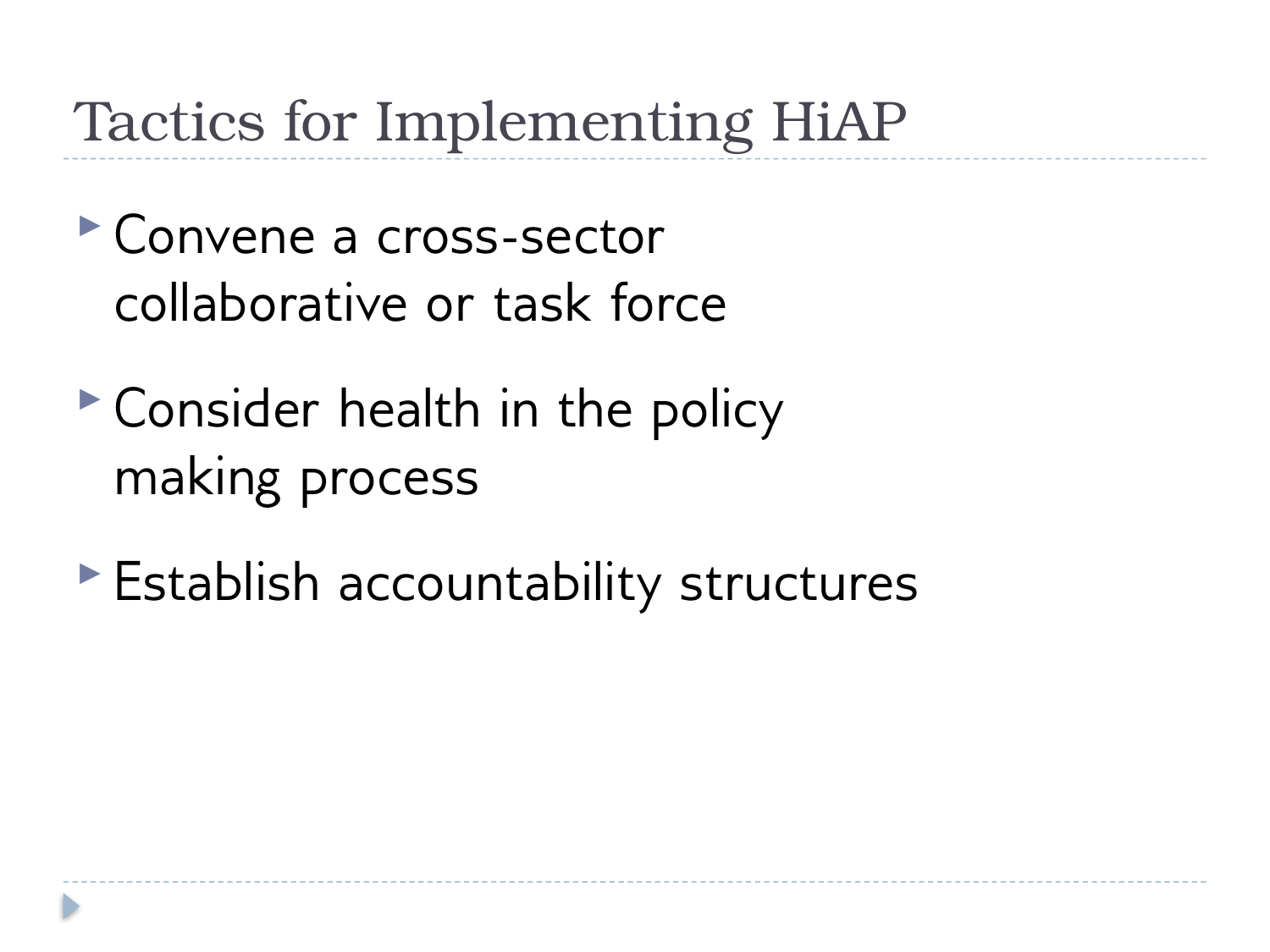

# Tactics for Implementing HiAP
Convene a cross-sector collaborative or task force

Consider health in the policy making process

Establish accountability structures